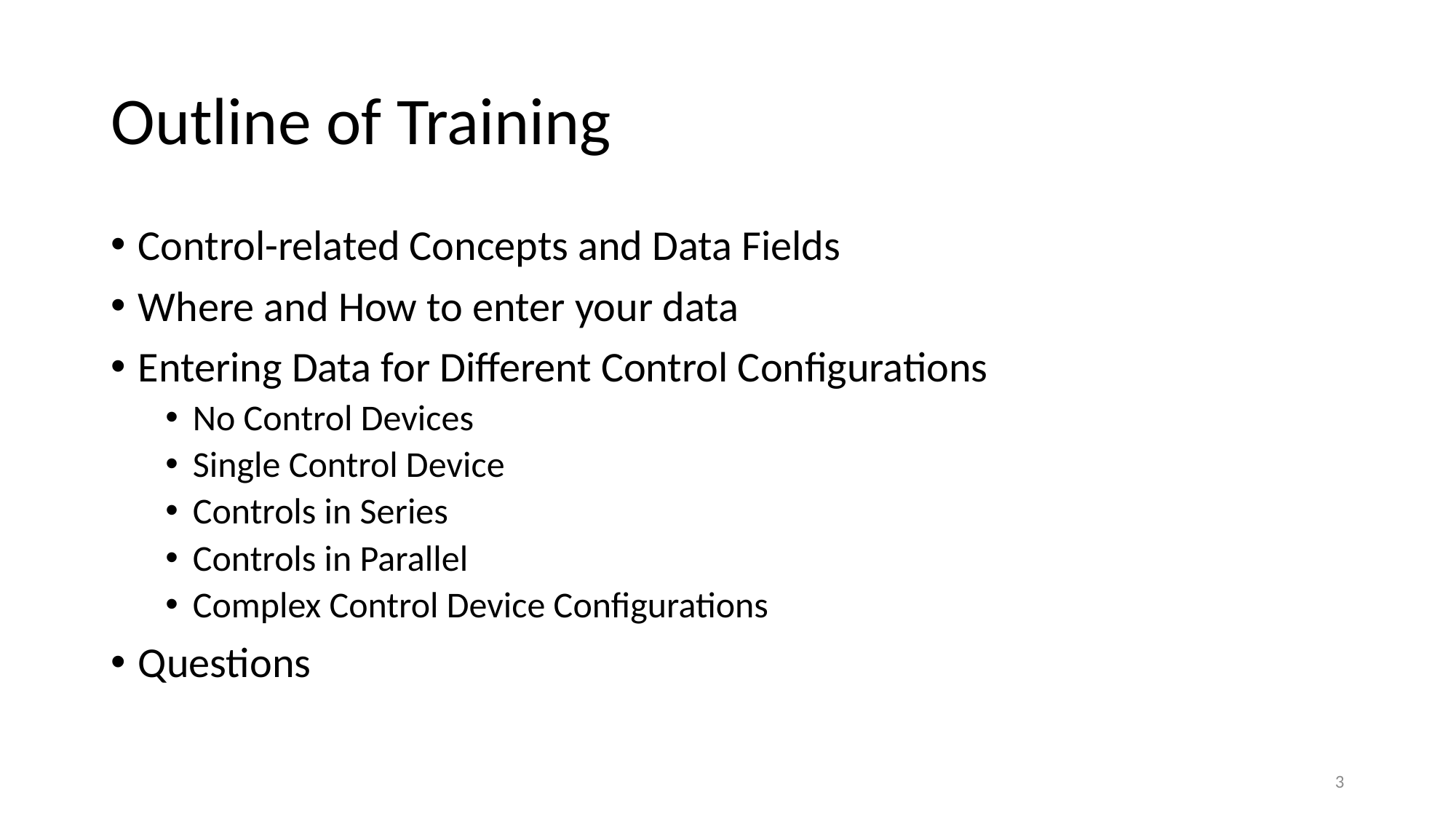

# Outline of Training
Control-related Concepts and Data Fields
Where and How to enter your data
Entering Data for Different Control Configurations
No Control Devices
Single Control Device
Controls in Series
Controls in Parallel
Complex Control Device Configurations
Questions

3